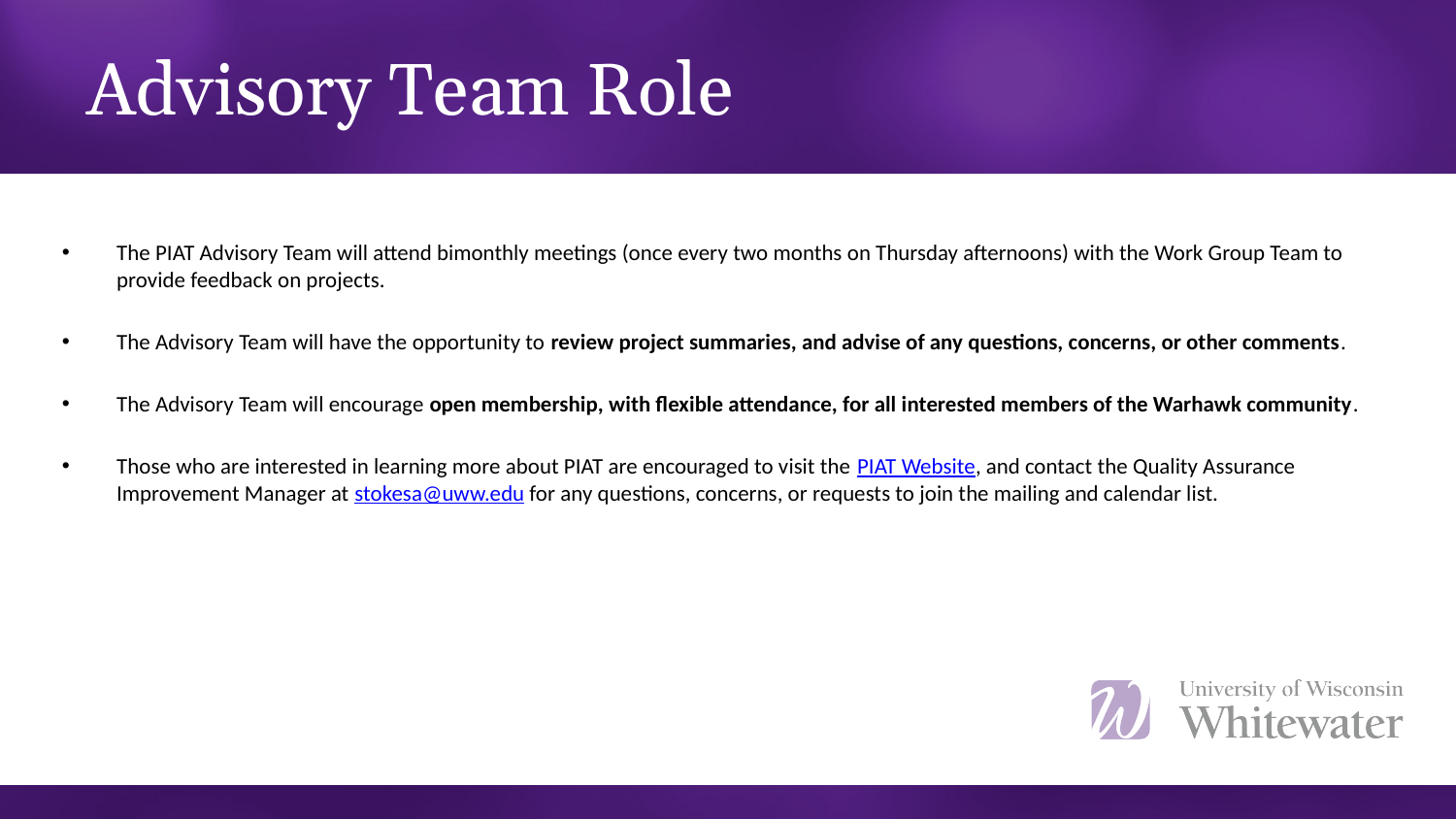

# Advisory Team Role
The PIAT Advisory Team will attend bimonthly meetings (once every two months on Thursday afternoons) with the Work Group Team to provide feedback on projects.

The Advisory Team will have the opportunity to review project summaries, and advise of any questions, concerns, or other comments.

The Advisory Team will encourage open membership, with flexible attendance, for all interested members of the Warhawk community.

Those who are interested in learning more about PIAT are encouraged to visit the PIAT Website, and contact the Quality Assurance Improvement Manager at stokesa@uww.edu for any questions, concerns, or requests to join the mailing and calendar list.